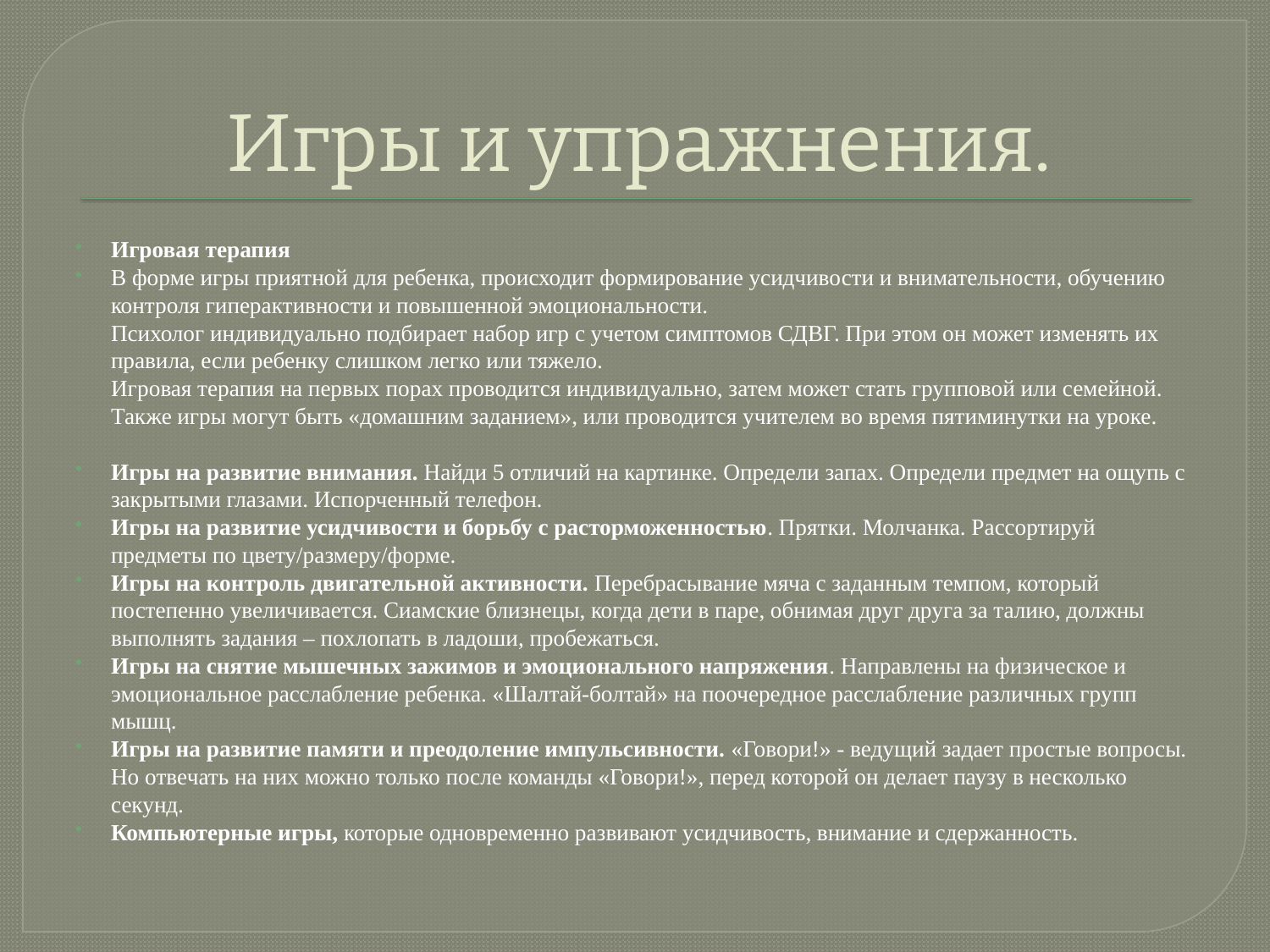

# Игры и упражнения.
Игровая терапия
В форме игры приятной для ребенка, происходит формирование усидчивости и внимательности, обучению контроля гиперактивности и повышенной эмоциональности.
Психолог индивидуально подбирает набор игр с учетом симптомов СДВГ. При этом он может изменять их правила, если ребенку слишком легко или тяжело.
Игровая терапия на первых порах проводится индивидуально, затем может стать групповой или семейной. Также игры могут быть «домашним заданием», или проводится учителем во время пятиминутки на уроке.
Игры на развитие внимания. Найди 5 отличий на картинке. Определи запах. Определи предмет на ощупь с закрытыми глазами. Испорченный телефон.
Игры на развитие усидчивости и борьбу с расторможенностью. Прятки. Молчанка. Рассортируй предметы по цвету/размеру/форме.
Игры на контроль двигательной активности. Перебрасывание мяча с заданным темпом, который постепенно увеличивается. Сиамские близнецы, когда дети в паре, обнимая друг друга за талию, должны выполнять задания – похлопать в ладоши, пробежаться.
Игры на снятие мышечных зажимов и эмоционального напряжения. Направлены на физическое и эмоциональное расслабление ребенка. «Шалтай-болтай» на поочередное расслабление различных групп мышц.
Игры на развитие памяти и преодоление импульсивности. «Говори!» - ведущий задает простые вопросы. Но отвечать на них можно только после команды «Говори!», перед которой он делает паузу в несколько секунд.
Компьютерные игры, которые одновременно развивают усидчивость, внимание и сдержанность.